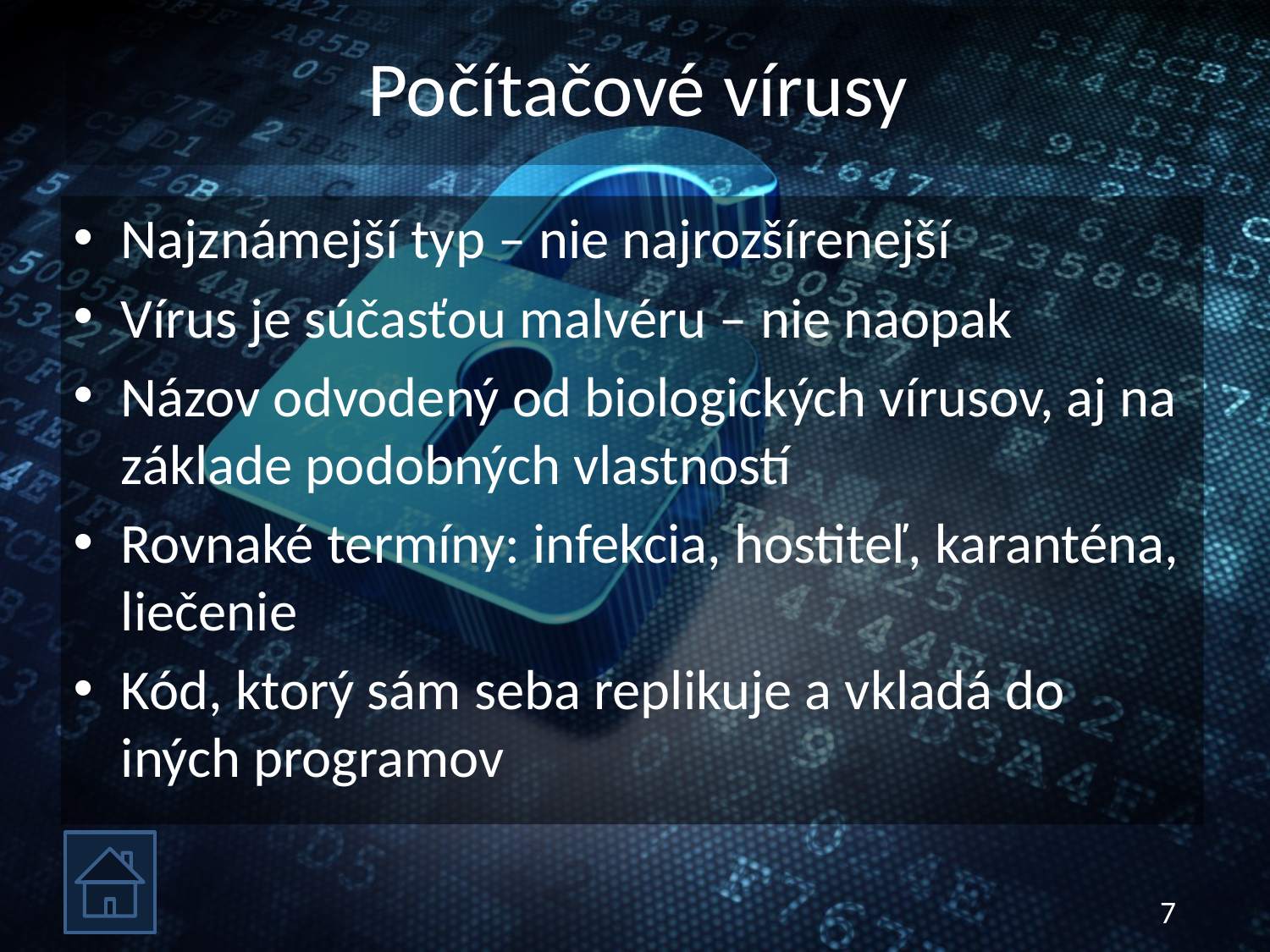

# Počítačové vírusy
Najznámejší typ – nie najrozšírenejší
Vírus je súčasťou malvéru – nie naopak
Názov odvodený od biologických vírusov, aj na základe podobných vlastností
Rovnaké termíny: infekcia, hostiteľ, karanténa, liečenie
Kód, ktorý sám seba replikuje a vkladá do iných programov